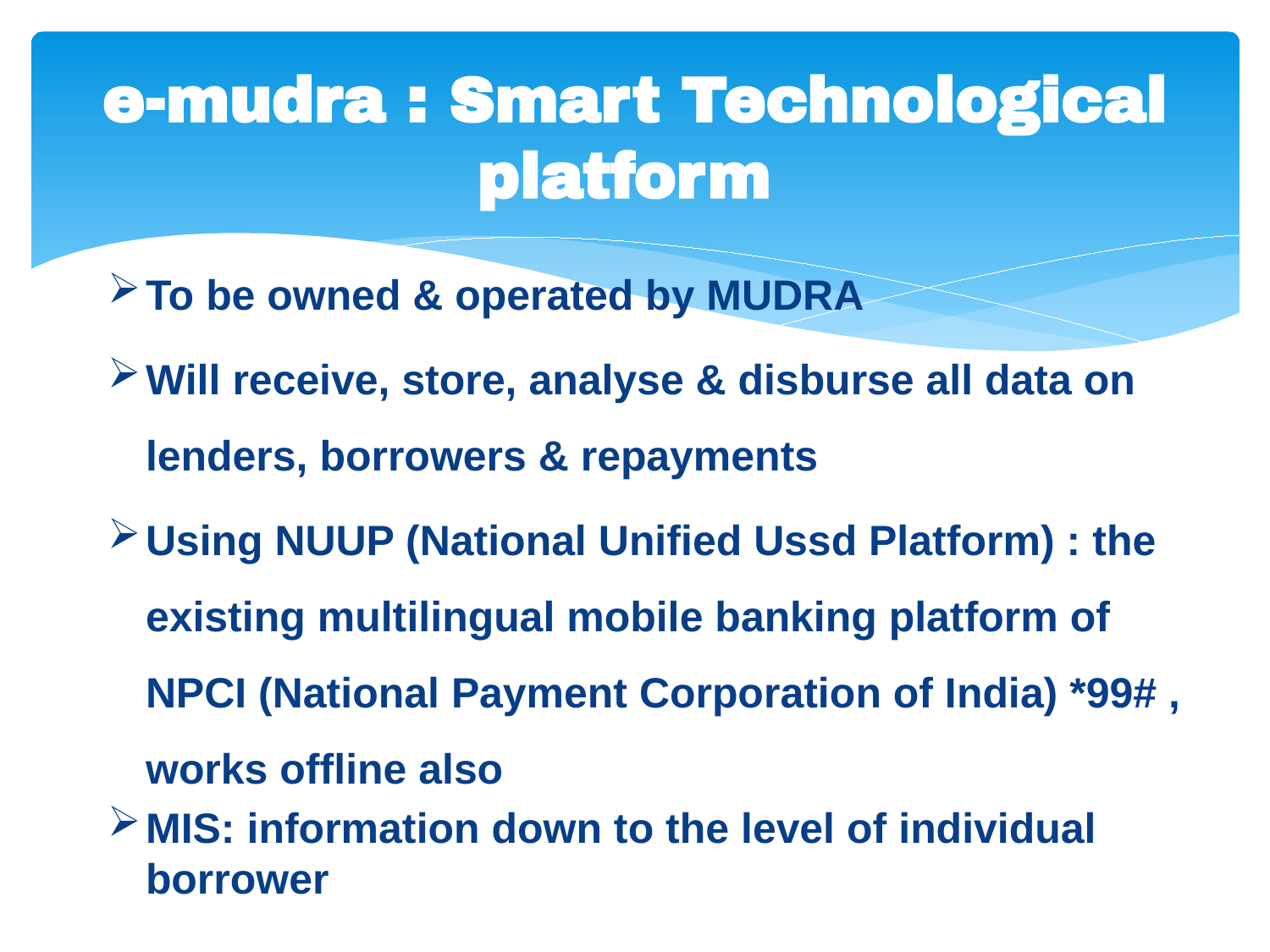

# e-mudra : Smart Technological platform
To be owned & operated by MUDRA
Will receive, store, analyse & disburse all data on lenders, borrowers & repayments
Using NUUP (National Unified Ussd Platform) : the existing multilingual mobile banking platform of NPCI (National Payment Corporation of India) *99# , works offline also
MIS: information down to the level of individual borrower